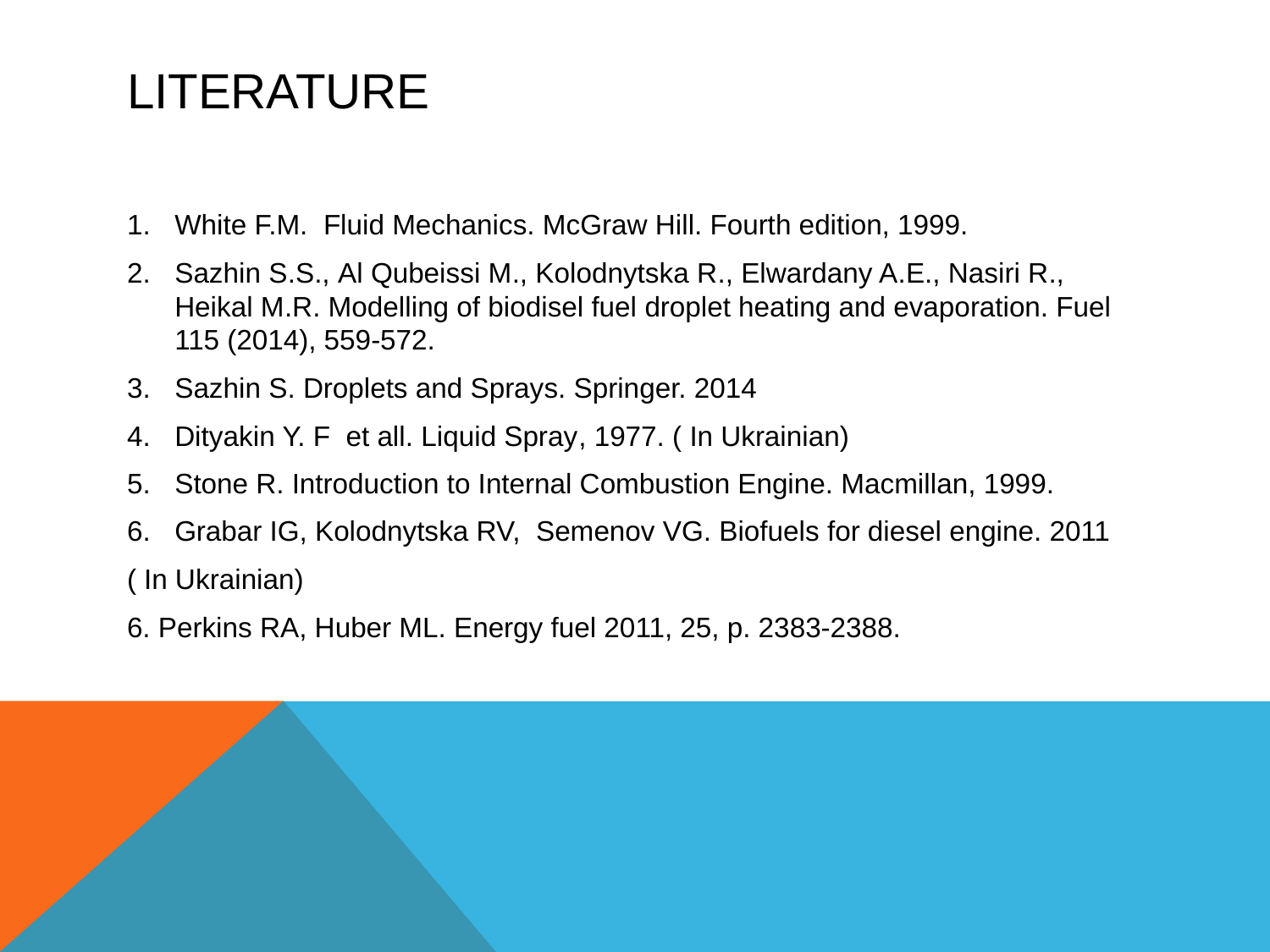

# Literature

White F.M.  Fluid Mechanics. McGraw Hill. Fourth edition, 1999.
Sazhin S.S., Al Qubeissi M., Kolodnytska R., Elwardany A.E., Nasiri R., Heikal M.R. Modelling of biodisel fuel droplet heating and evaporation. Fuel 115 (2014), 559-572.
Sazhin S. Droplets and Sprays. Springer. 2014
Dityakin Y. F  et all. Liquid Spray, 1977. ( In Ukrainian)
Stone R. Introduction to Internal Combustion Engine. Macmillan, 1999.
Grabar IG, Kolodnytska RV,  Semenov VG. Biofuels for diesel engine. 2011
( In Ukrainian)
6. Perkins RA, Huber ML. Energy fuel 2011, 25, p. 2383-2388.